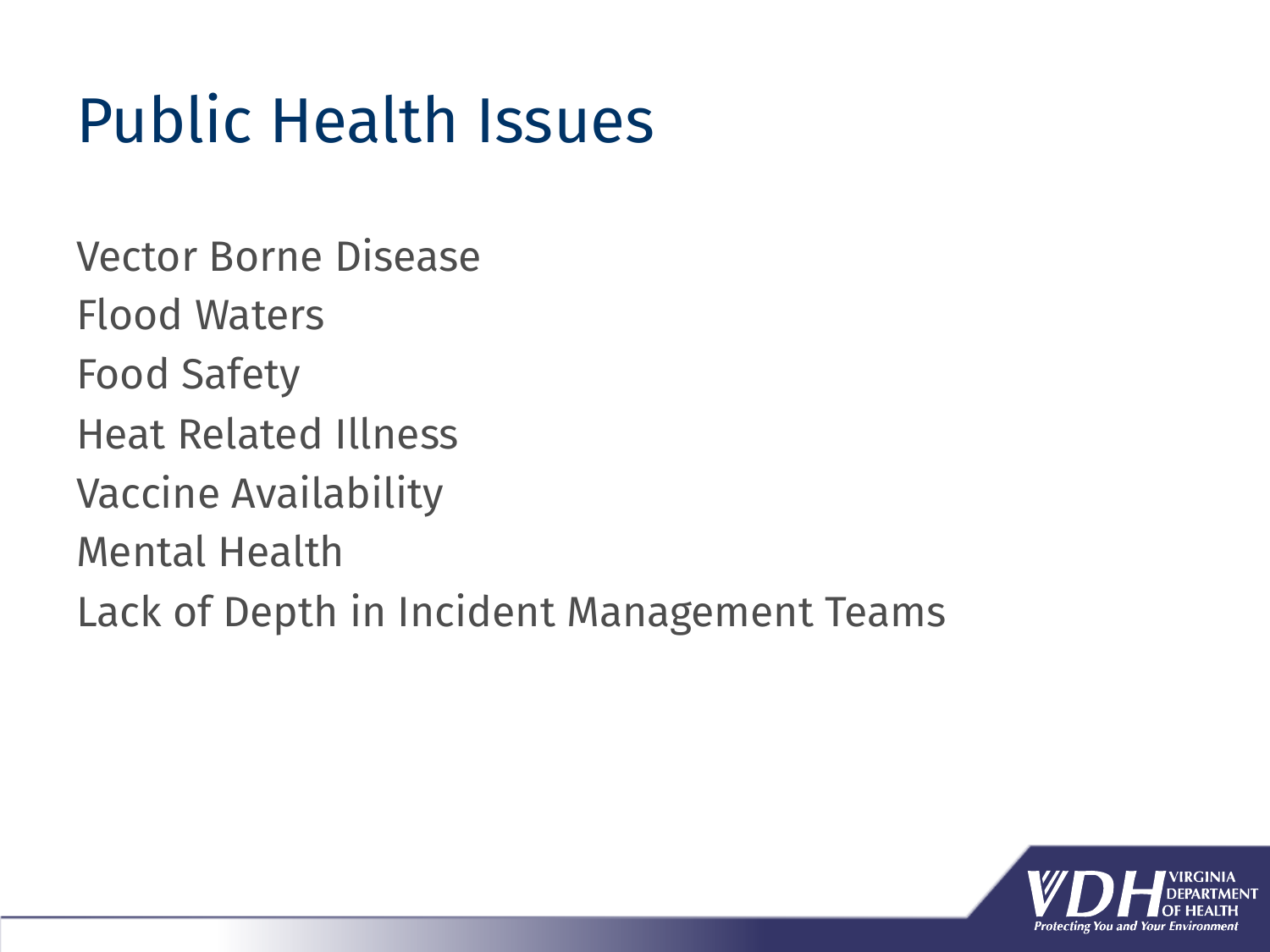

# Public Health Issues
Vector Borne Disease
Flood Waters
Food Safety
Heat Related Illness
Vaccine Availability
Mental Health
Lack of Depth in Incident Management Teams